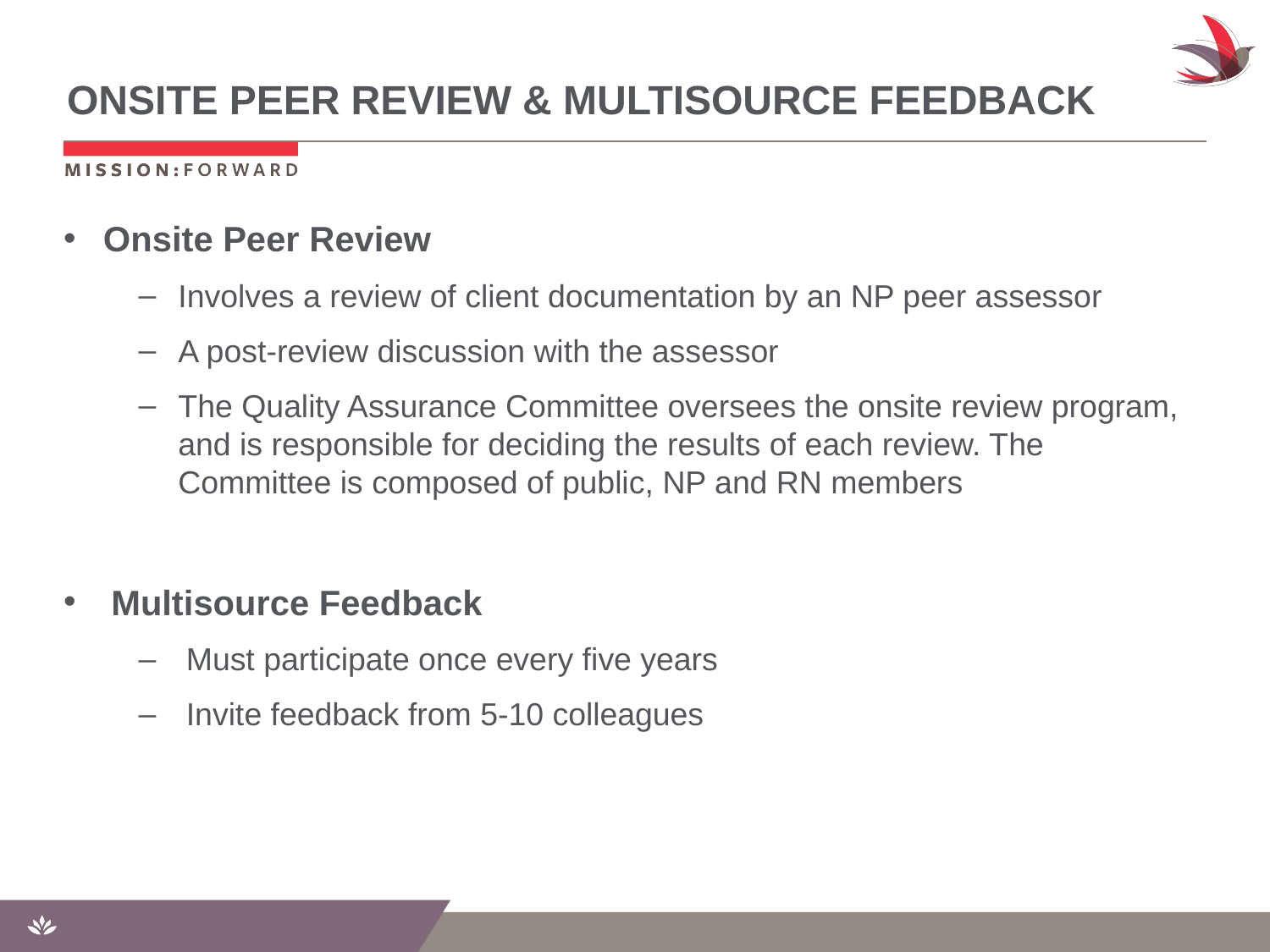

# ONSITE PEER REVIEW & MULTISOURCE FEEDBACK
Onsite Peer Review
Involves a review of client documentation by an NP peer assessor
A post-review discussion with the assessor
The Quality Assurance Committee oversees the onsite review program, and is responsible for deciding the results of each review. The Committee is composed of public, NP and RN members

Multisource Feedback
Must participate once every five years
Invite feedback from 5-10 colleagues